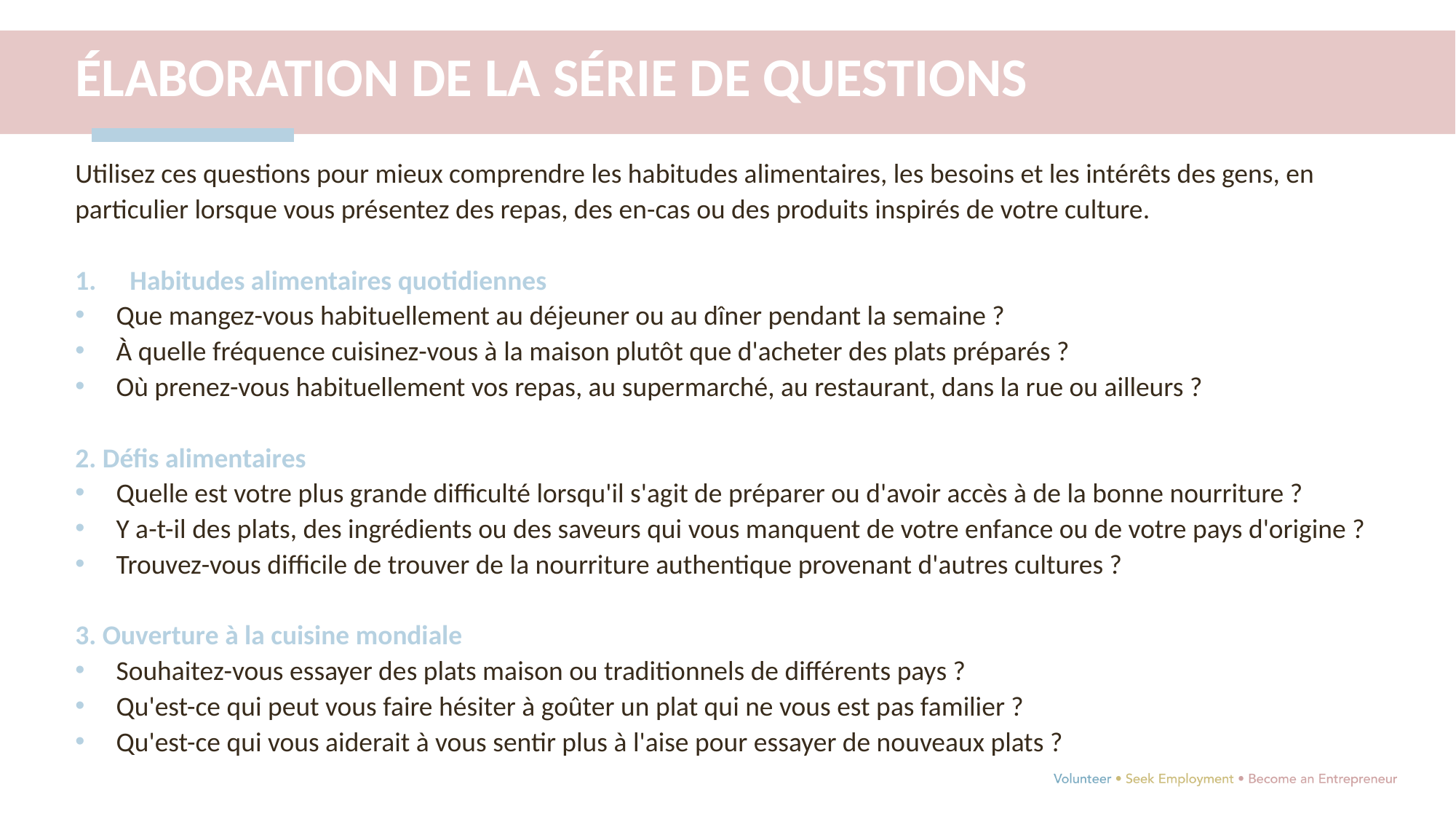

ÉLABORATION DE LA SÉRIE DE QUESTIONS
Utilisez ces questions pour mieux comprendre les habitudes alimentaires, les besoins et les intérêts des gens, en particulier lorsque vous présentez des repas, des en-cas ou des produits inspirés de votre culture.

Habitudes alimentaires quotidiennes
Que mangez-vous habituellement au déjeuner ou au dîner pendant la semaine ?
À quelle fréquence cuisinez-vous à la maison plutôt que d'acheter des plats préparés ?
Où prenez-vous habituellement vos repas, au supermarché, au restaurant, dans la rue ou ailleurs ?

2. Défis alimentaires
Quelle est votre plus grande difficulté lorsqu'il s'agit de préparer ou d'avoir accès à de la bonne nourriture ?
Y a-t-il des plats, des ingrédients ou des saveurs qui vous manquent de votre enfance ou de votre pays d'origine ?
Trouvez-vous difficile de trouver de la nourriture authentique provenant d'autres cultures ?

3. Ouverture à la cuisine mondiale
Souhaitez-vous essayer des plats maison ou traditionnels de différents pays ?
Qu'est-ce qui peut vous faire hésiter à goûter un plat qui ne vous est pas familier ?
Qu'est-ce qui vous aiderait à vous sentir plus à l'aise pour essayer de nouveaux plats ?